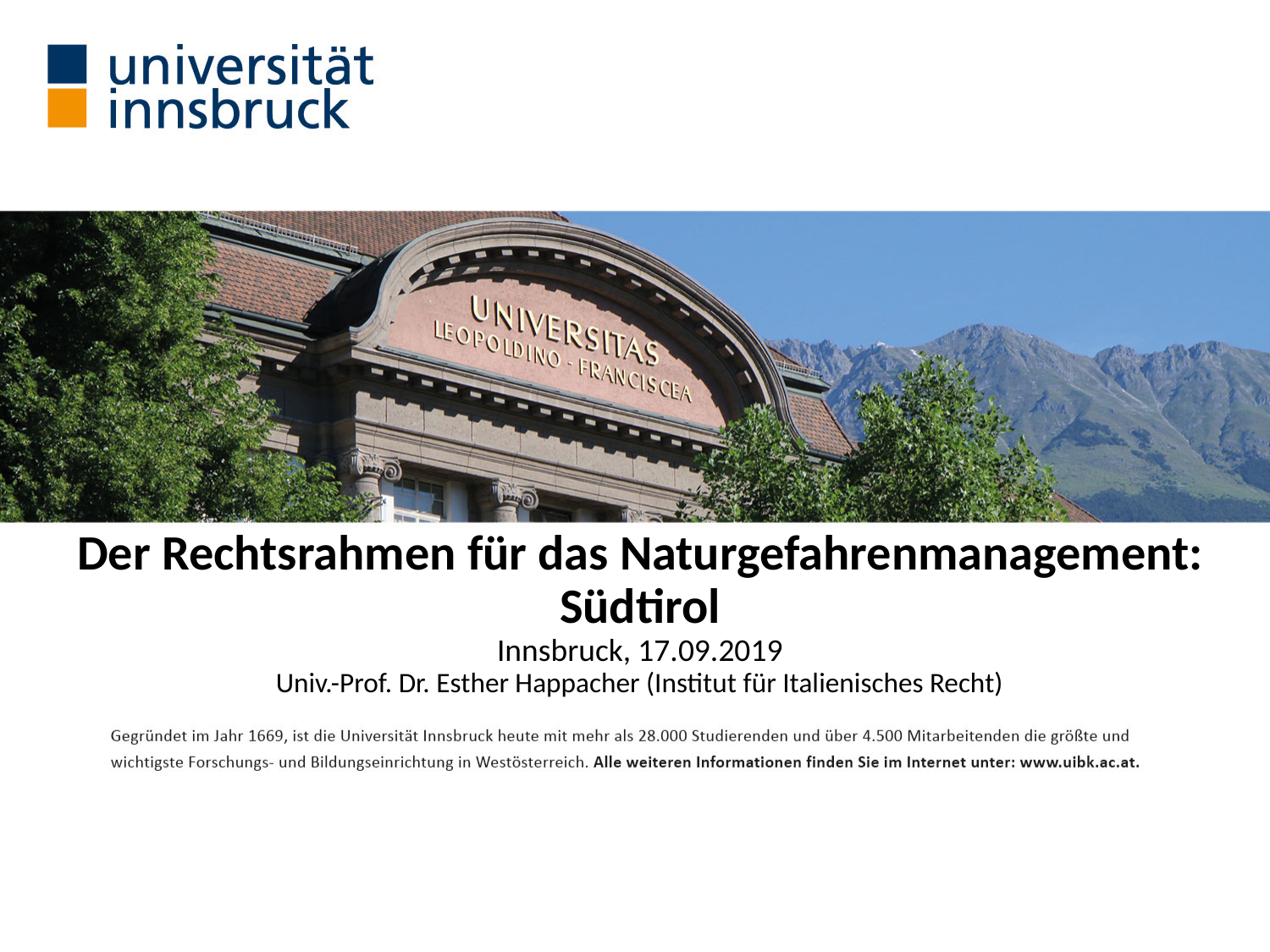

# Der Rechtsrahmen für das Naturgefahrenmanagement: Südtirol Innsbruck, 17.09.2019 Univ.-Prof. Dr. Esther Happacher (Institut für Italienisches Recht)